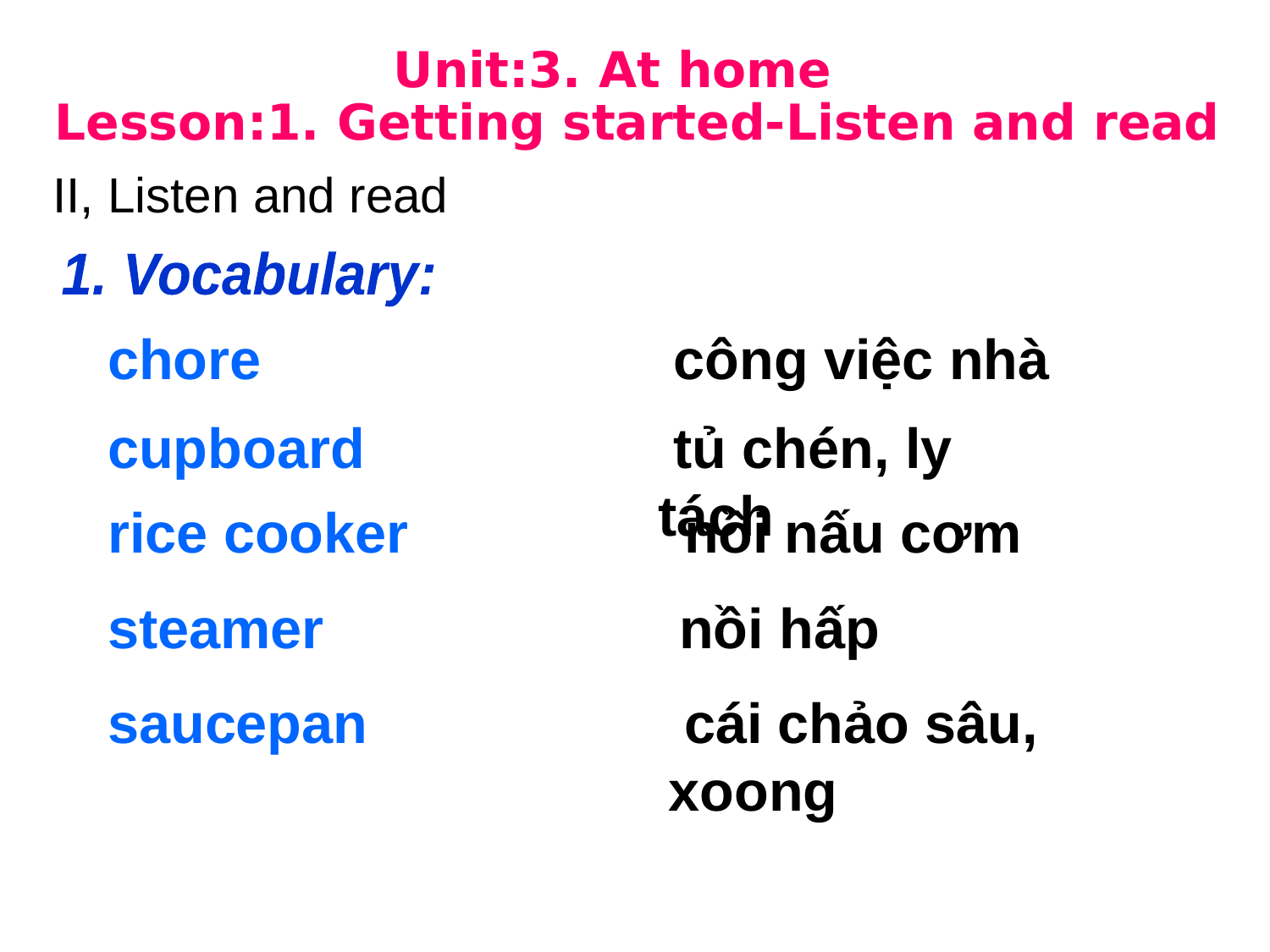

Unit:3. At home
Lesson:1. Getting started-Listen and read
II, Listen and read
1. Vocabulary:
chore
 công việc nhà
cupboard
 tủ chén, ly tách
rice cooker
 nồi nấu cơm
steamer
nồi hấp
saucepan
 cái chảo sâu, xoong